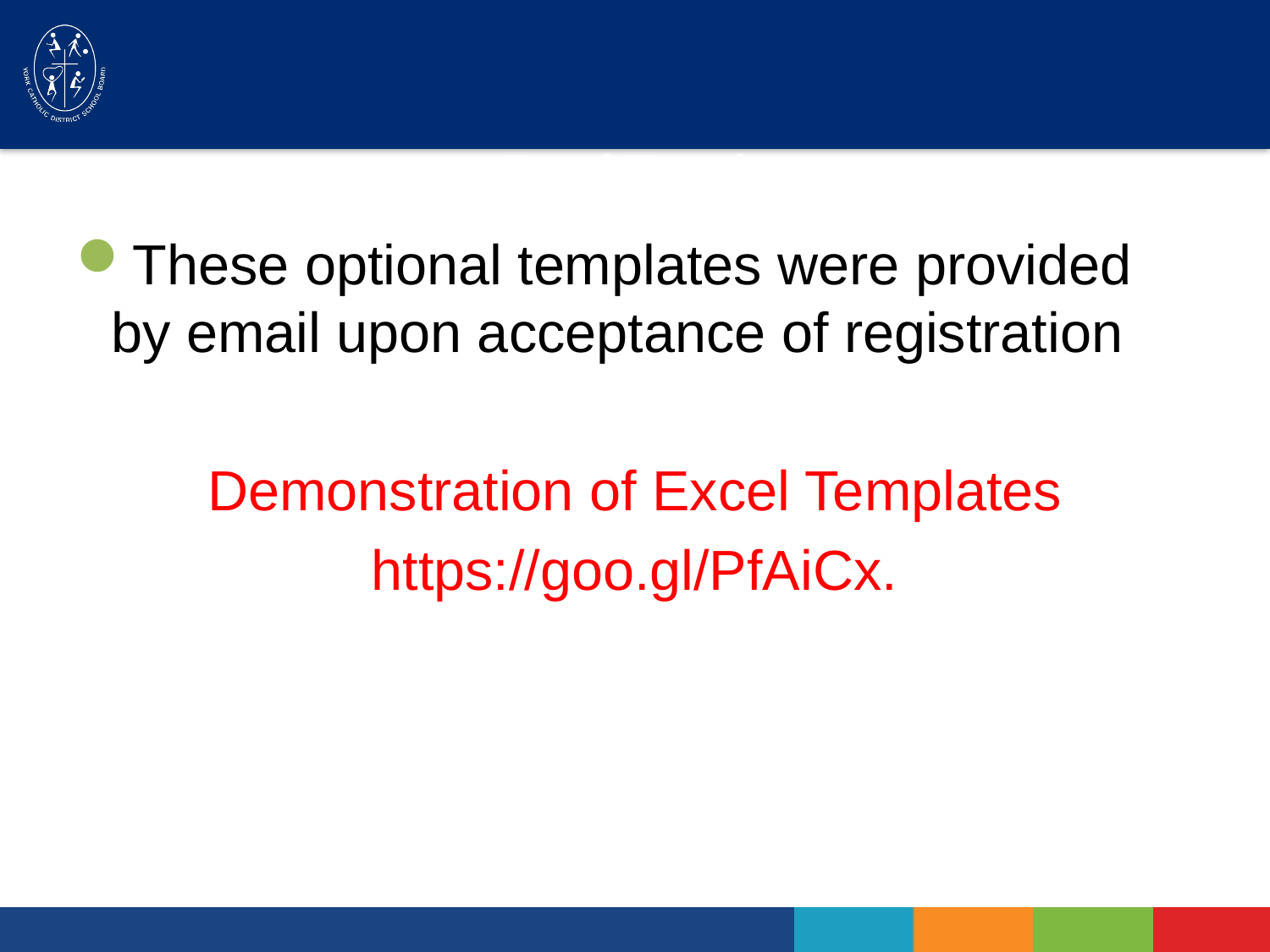

# Excel Templates
These optional templates were provided by email upon acceptance of registration

Demonstration of Excel Templates
https://goo.gl/PfAiCx.